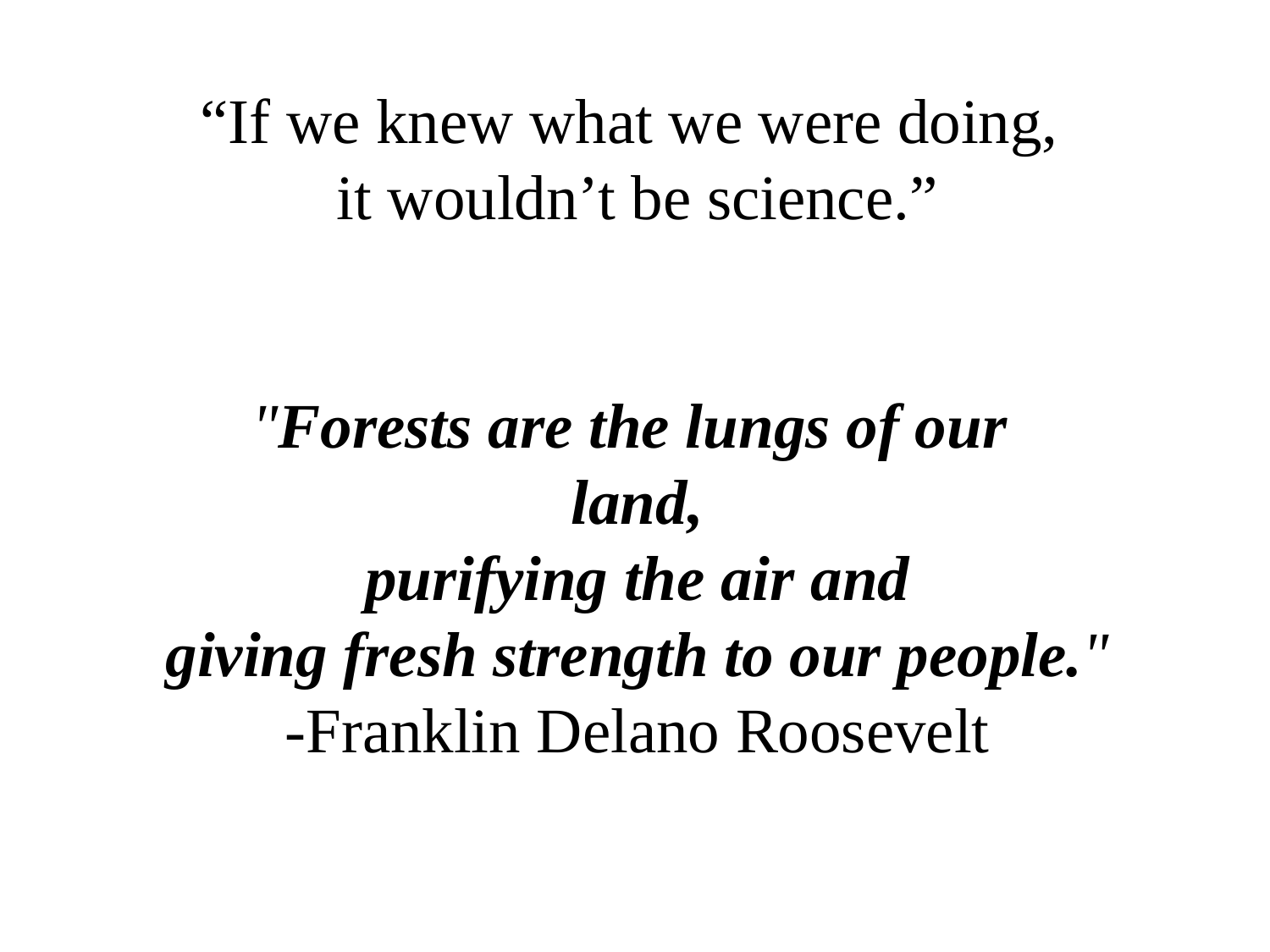

“If we knew what we were doing,
it wouldn’t be science.”

"Forests are the lungs of our 
land,
 purifying the air and
giving fresh strength to our people."
-Franklin Delano Roosevelt